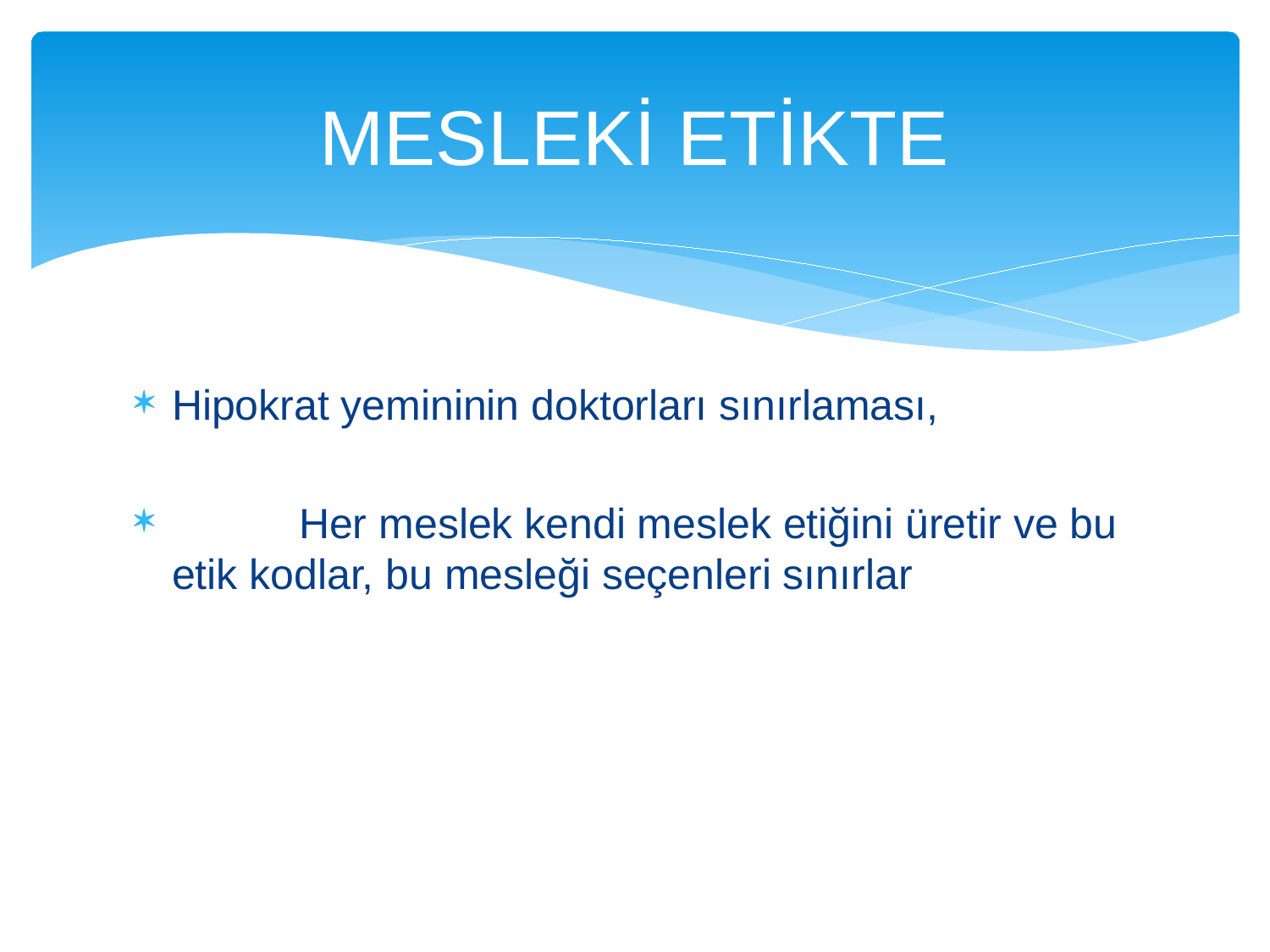

# MESLEKİ ETİKTE
Hipokrat yemininin doktorları sınırlaması,

	Her meslek kendi meslek etiğini üretir ve bu etik kodlar, bu mesleği seçenleri sınırlar